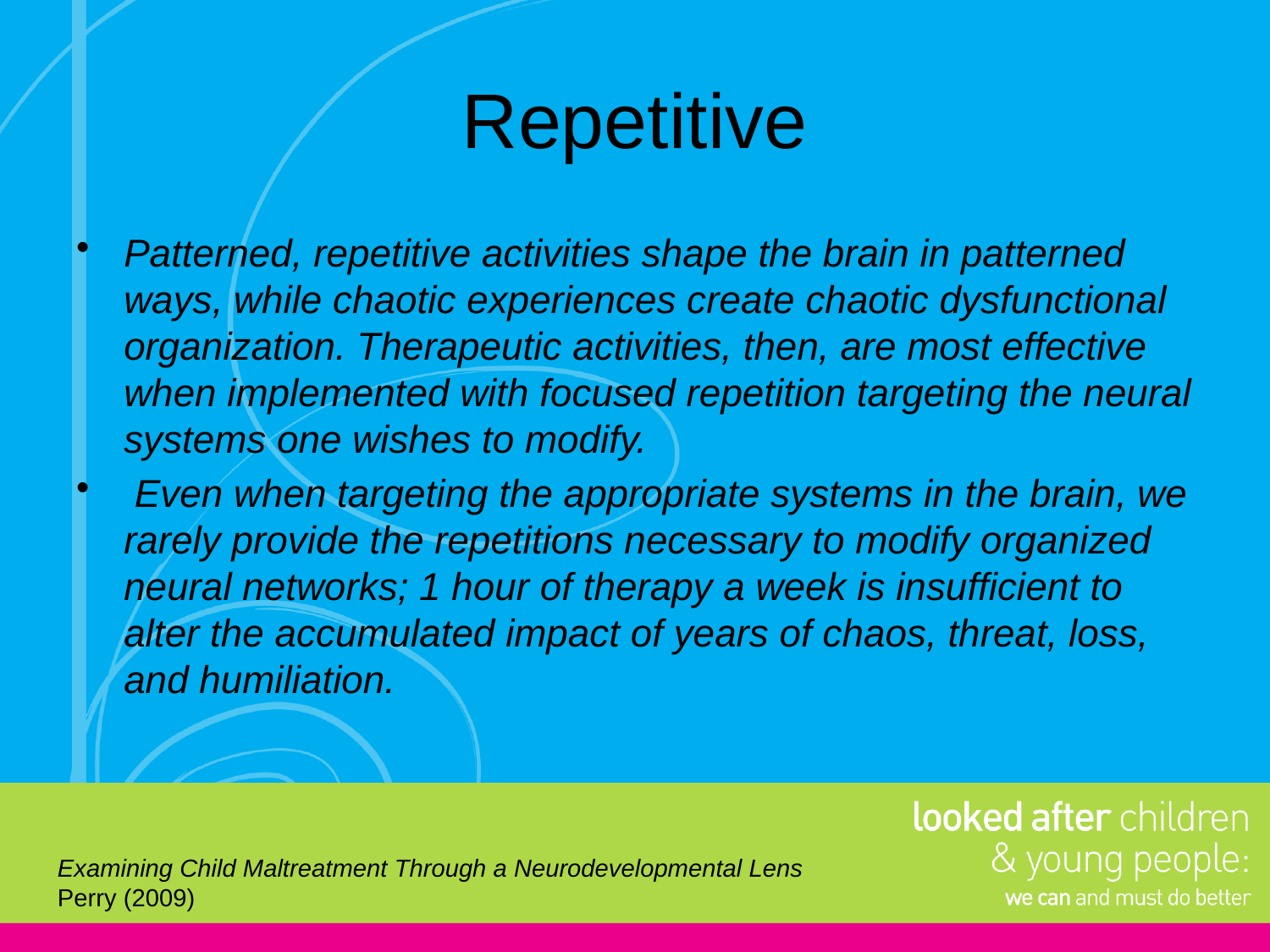

# Repetitive
Patterned, repetitive activities shape the brain in patterned ways, while chaotic experiences create chaotic dysfunctional organization. Therapeutic activities, then, are most effective when implemented with focused repetition targeting the neural systems one wishes to modify.
 Even when targeting the appropriate systems in the brain, we rarely provide the repetitions necessary to modify organized neural networks; 1 hour of therapy a week is insufficient to alter the accumulated impact of years of chaos, threat, loss, and humiliation.
Examining Child Maltreatment Through a Neurodevelopmental Lens
Perry (2009)